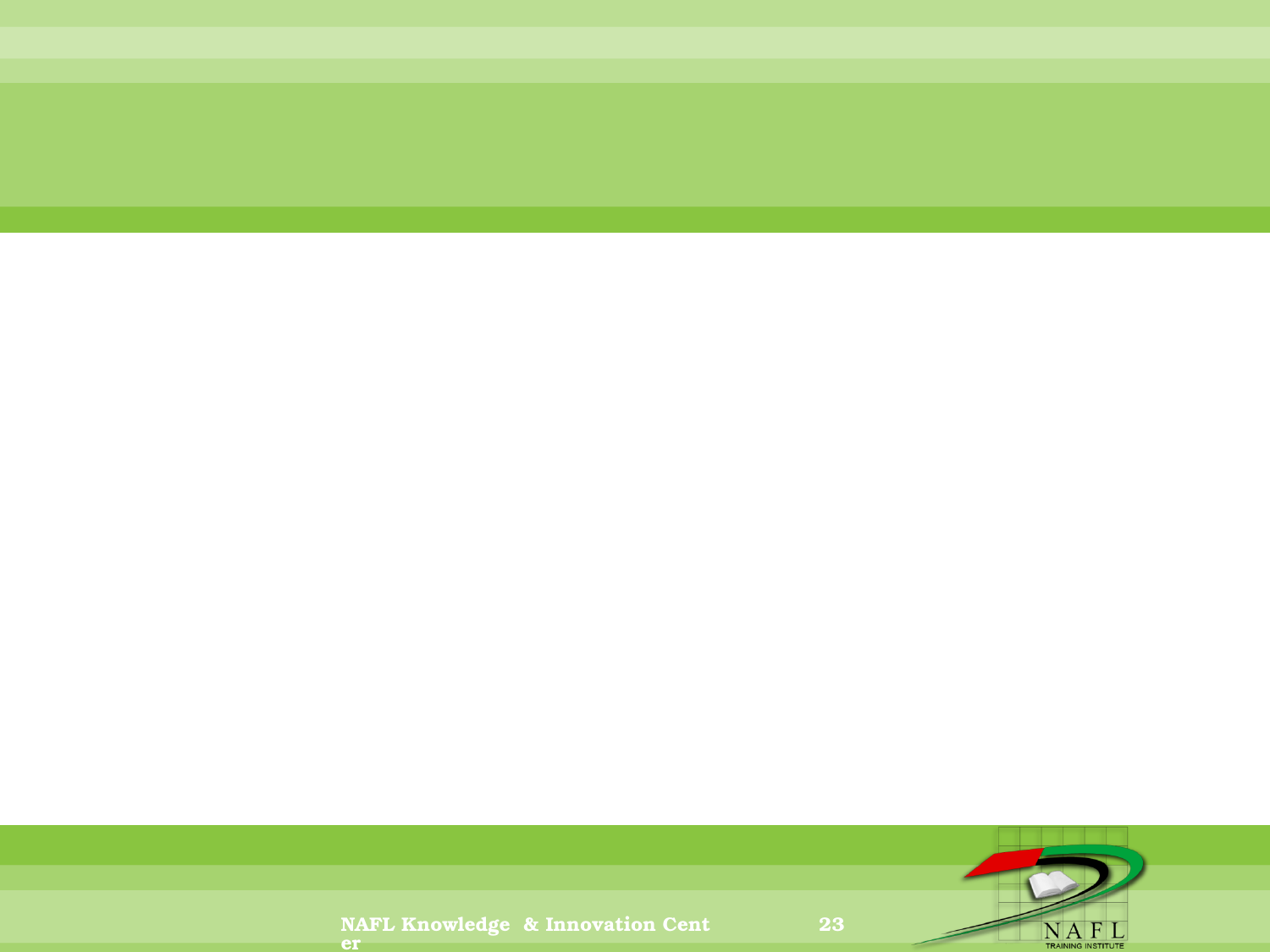

#

NAFL Knowledge  & Innovation Center
23